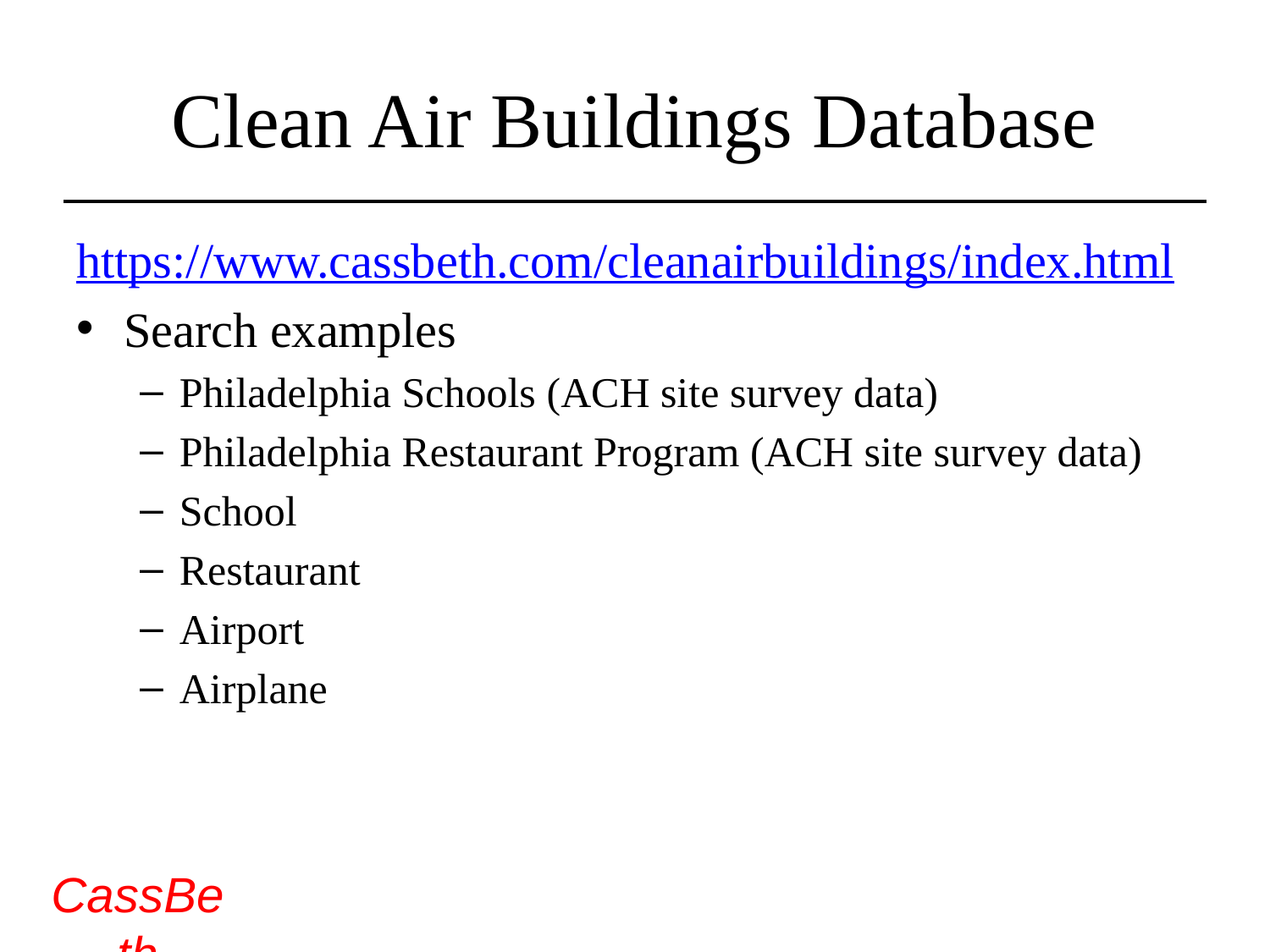

# Clean Air Buildings Database
https://www.cassbeth.com/cleanairbuildings/index.html
Search examples
Philadelphia Schools (ACH site survey data)
Philadelphia Restaurant Program (ACH site survey data)
School
Restaurant
Airport
Airplane